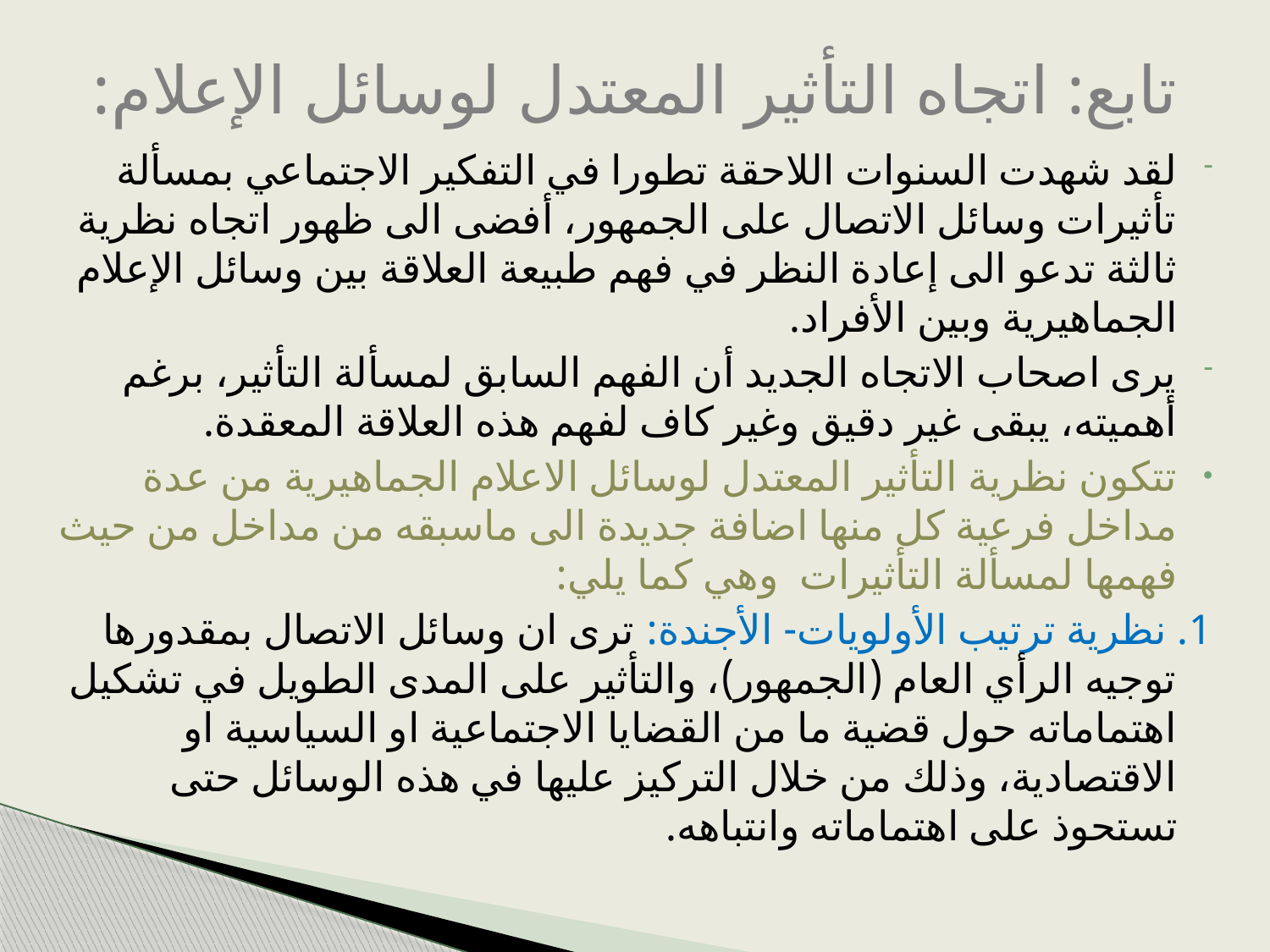

# تابع: اتجاه التأثير المعتدل لوسائل الإعلام:
لقد شهدت السنوات اللاحقة تطورا في التفكير الاجتماعي بمسألة تأثيرات وسائل الاتصال على الجمهور، أفضى الى ظهور اتجاه نظرية ثالثة تدعو الى إعادة النظر في فهم طبيعة العلاقة بين وسائل الإعلام الجماهيرية وبين الأفراد.
يرى اصحاب الاتجاه الجديد أن الفهم السابق لمسألة التأثير، برغم أهميته، يبقى غير دقيق وغير كاف لفهم هذه العلاقة المعقدة.
تتكون نظرية التأثير المعتدل لوسائل الاعلام الجماهيرية من عدة مداخل فرعية كل منها اضافة جديدة الى ماسبقه من مداخل من حيث فهمها لمسألة التأثيرات  وهي كما يلي:
1. نظرية ترتيب الأولويات- الأجندة: ترى ان وسائل الاتصال بمقدورها توجيه الرأي العام (الجمهور)، والتأثير على المدى الطويل في تشكيل اهتماماته حول قضية ما من القضايا الاجتماعية او السياسية او الاقتصادية، وذلك من خلال التركيز عليها في هذه الوسائل حتى تستحوذ على اهتماماته وانتباهه.